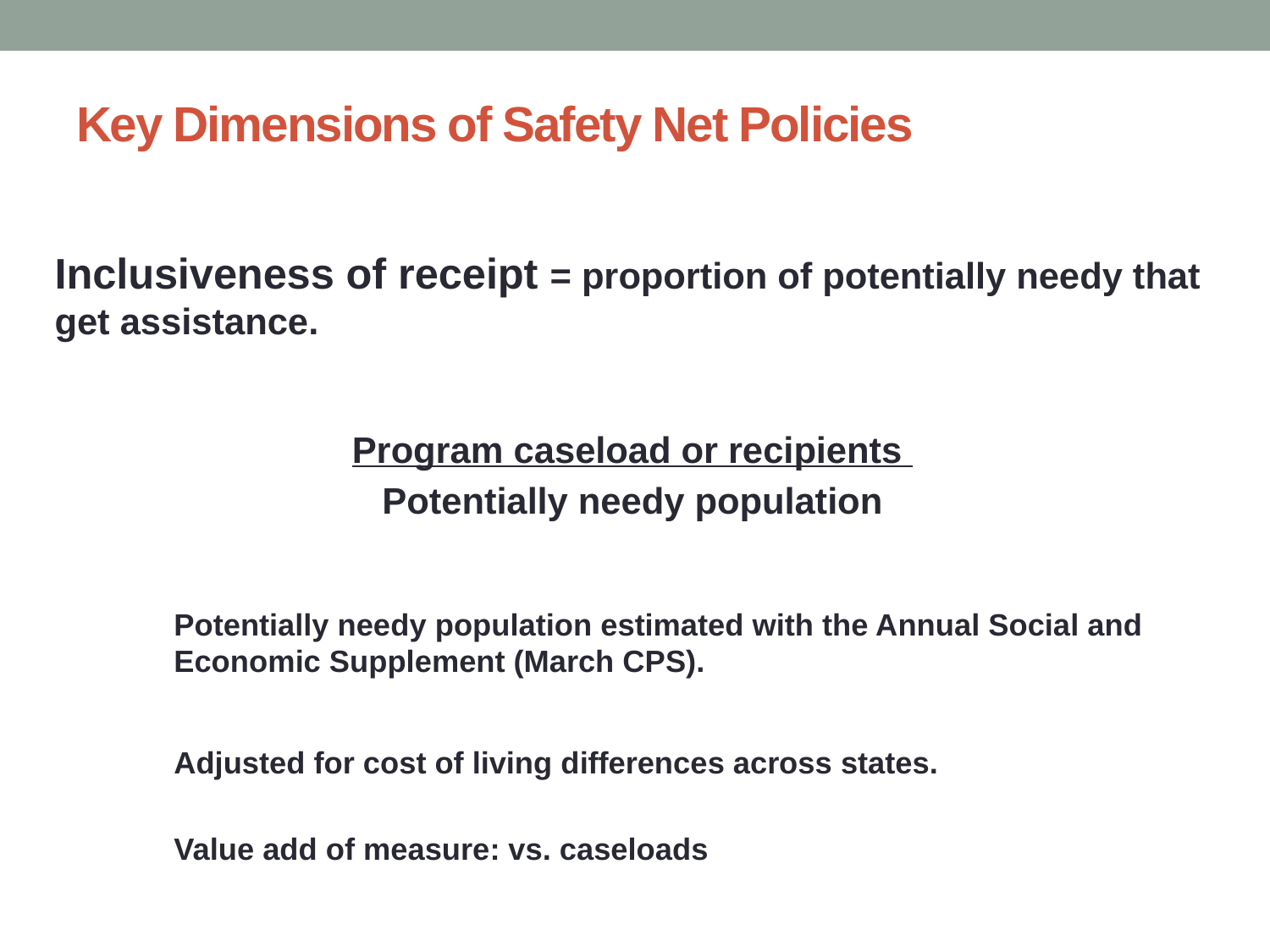

# Key Dimensions of Safety Net Policies

Inclusiveness of receipt = proportion of potentially needy that get assistance.

Program caseload or recipients
Potentially needy population

Potentially needy population estimated with the Annual Social and Economic Supplement (March CPS).

Adjusted for cost of living differences across states.

Value add of measure: vs. caseloads